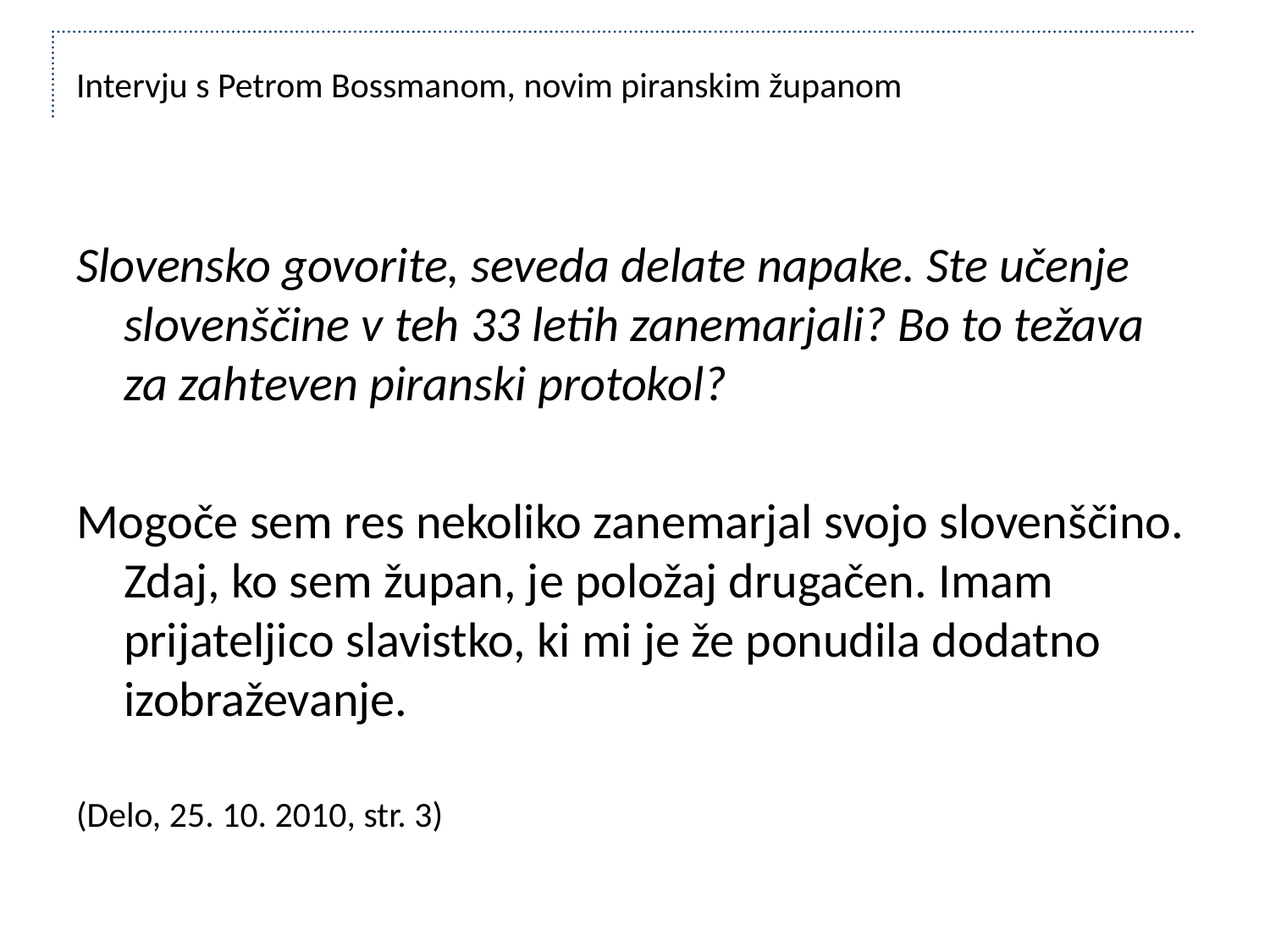

Intervju s Petrom Bossmanom, novim piranskim županom

Slovensko govorite, seveda delate napake. Ste učenje slovenščine v teh 33 letih zanemarjali? Bo to težava za zahteven piranski protokol?

Mogoče sem res nekoliko zanemarjal svojo slovenščino. Zdaj, ko sem župan, je položaj drugačen. Imam prijateljico slavistko, ki mi je že ponudila dodatno izobraževanje.

(Delo, 25. 10. 2010, str. 3)